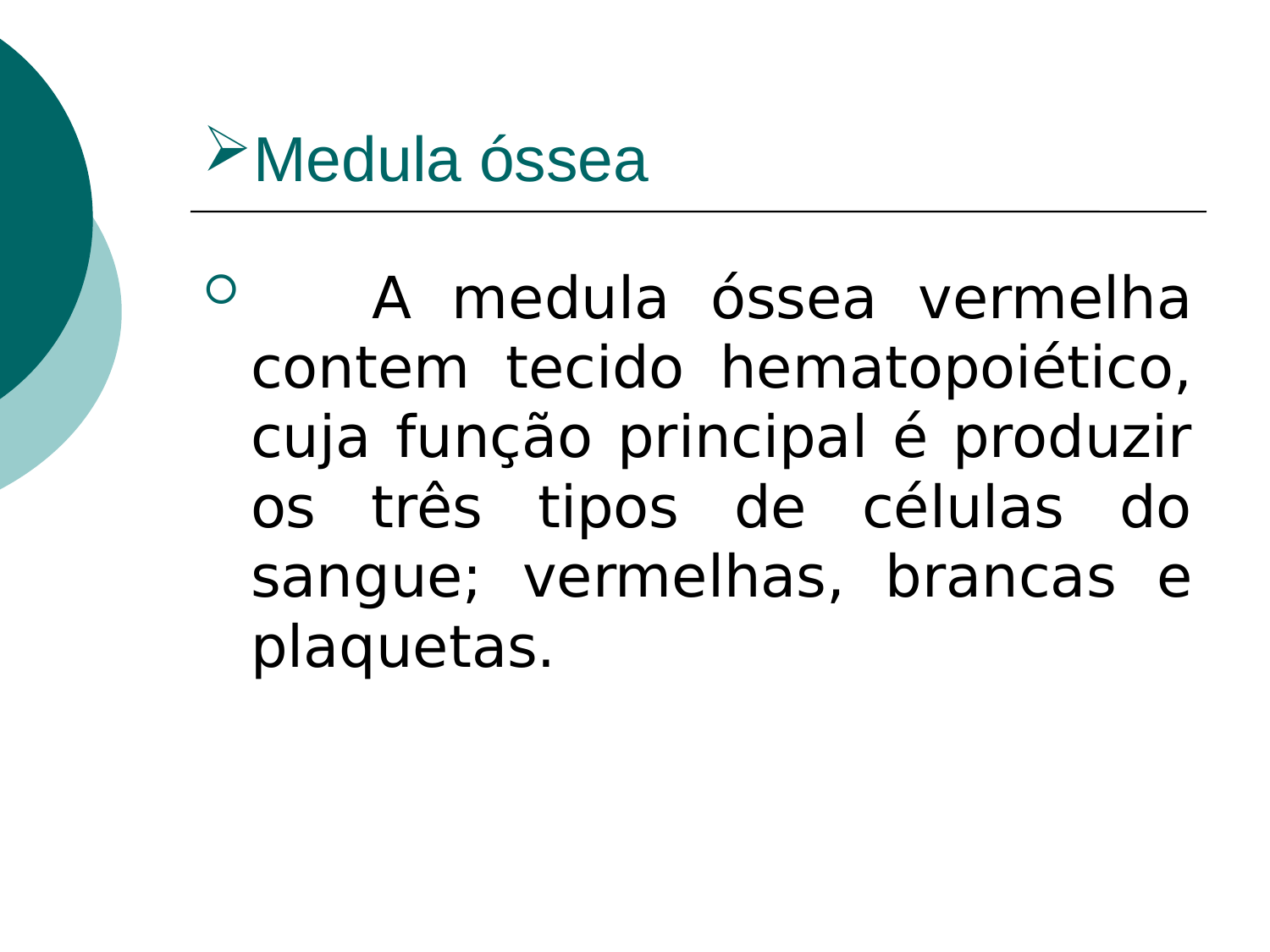

# Medula óssea
   A medula óssea vermelha contem tecido hematopoiético, cuja função principal é produzir os três tipos de células do sangue; vermelhas, brancas e plaquetas.